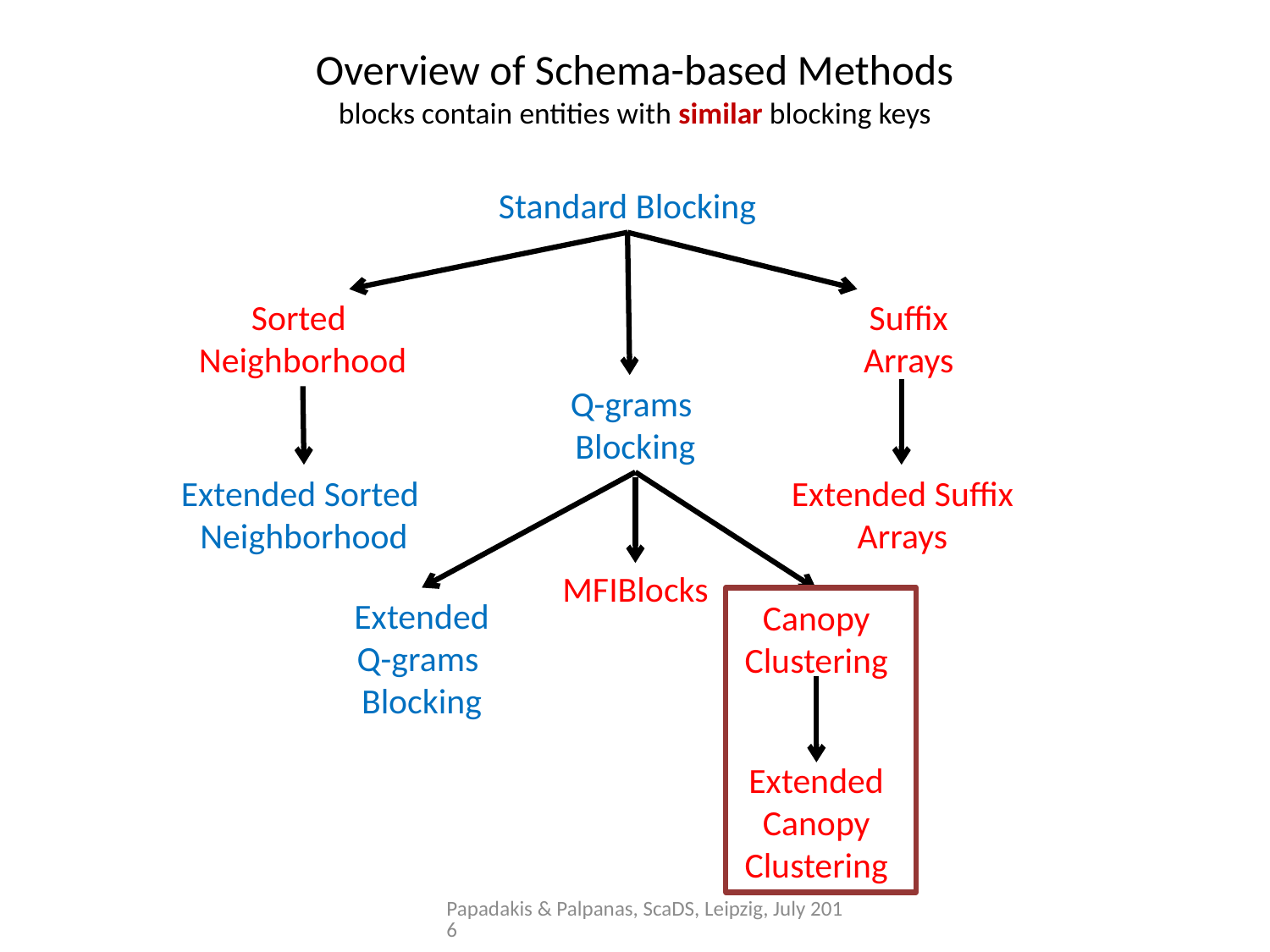

Overview of Schema-based Methods
blocks contain entities with similar blocking keys
Standard Blocking
Sorted
Neighborhood
Suffix
Arrays
Q-grams
Blocking
Extended Sorted
Neighborhood
Extended Suffix
Arrays
MFIBlocks
Extended Q-grams
Blocking

Canopy
Clustering
Extended
Canopy
Clustering
Papadakis & Palpanas, ScaDS, Leipzig, July 2016